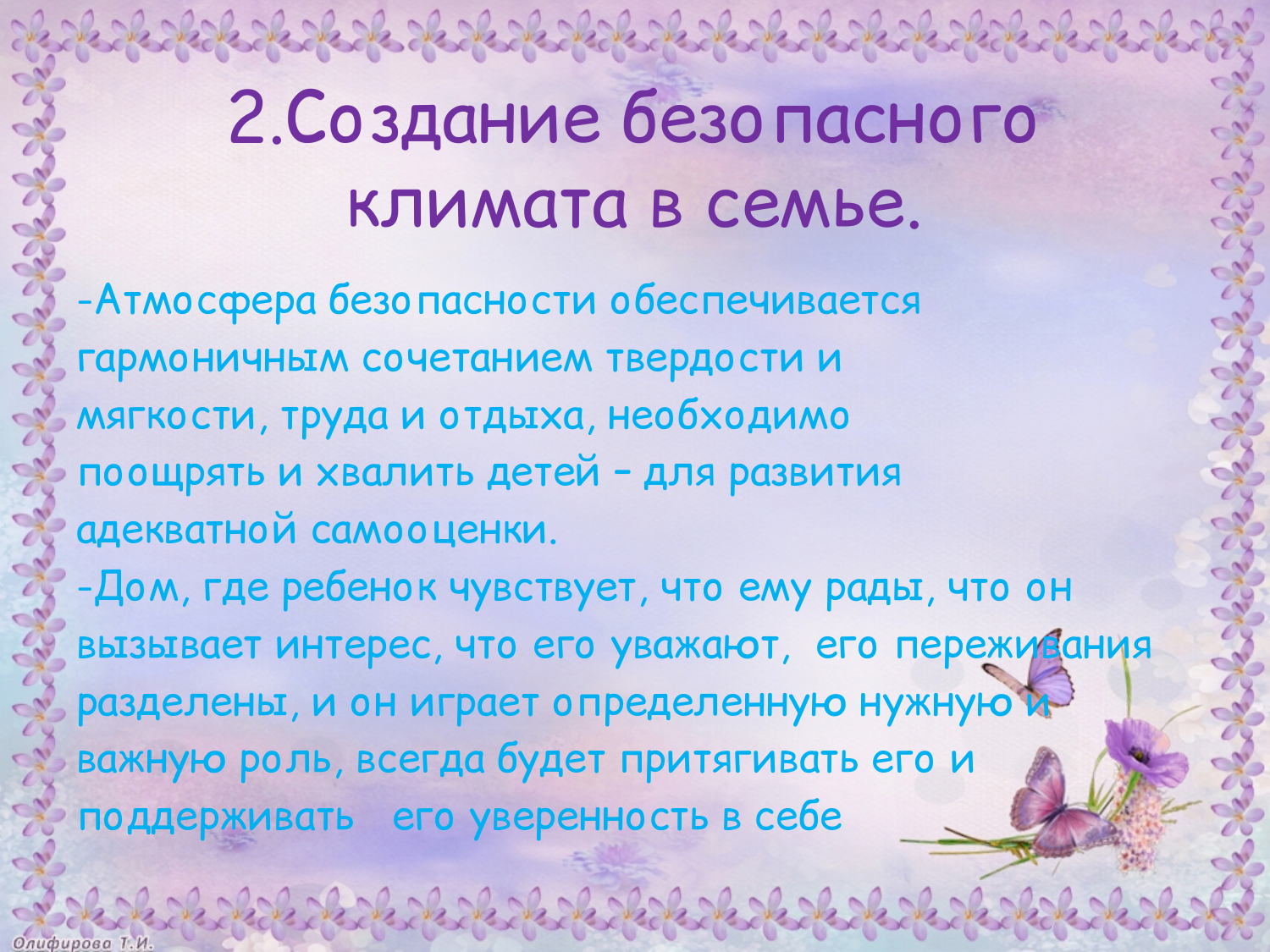

# 2.Создание безопасного климата в семье.
-Атмосфера безопасности обеспечивается
гармоничным сочетанием твердости и
мягкости, труда и отдыха, необходимо
поощрять и хвалить детей – для развития
адекватной самооценки.
-Дом, где ребенок чувствует, что ему рады, что он
вызывает интерес, что его уважают,  его переживания
разделены, и он играет определенную нужную и
важную роль, всегда будет притягивать его и
поддерживать   его уверенность в себе